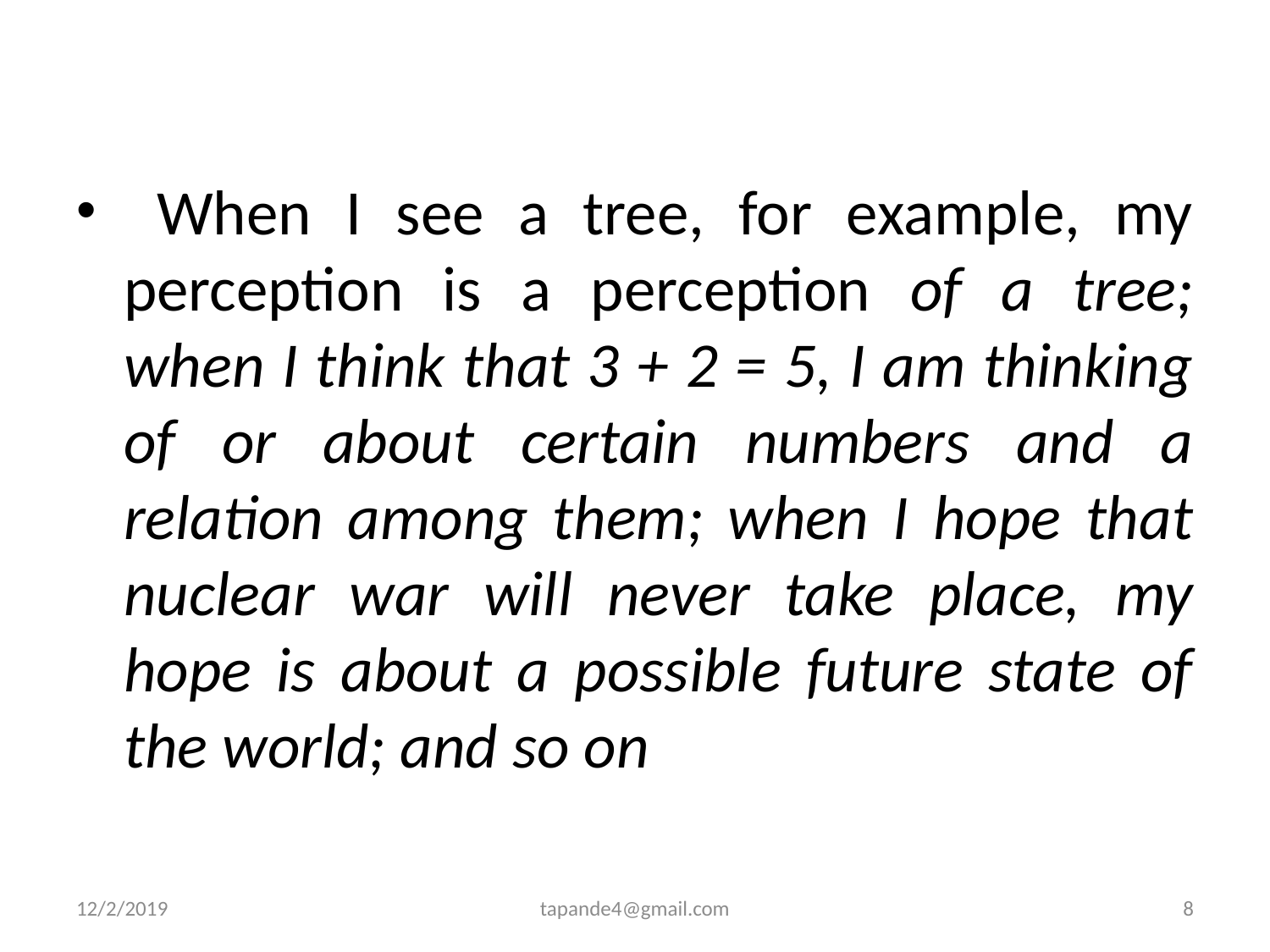

When I see a tree, for example, my perception is a perception of a tree; when I think that 3 + 2 = 5, I am thinking of or about certain numbers and a relation among them; when I hope that nuclear war will never take place, my hope is about a possible future state of the world; and so on
12/2/2019
tapande4@gmail.com
8